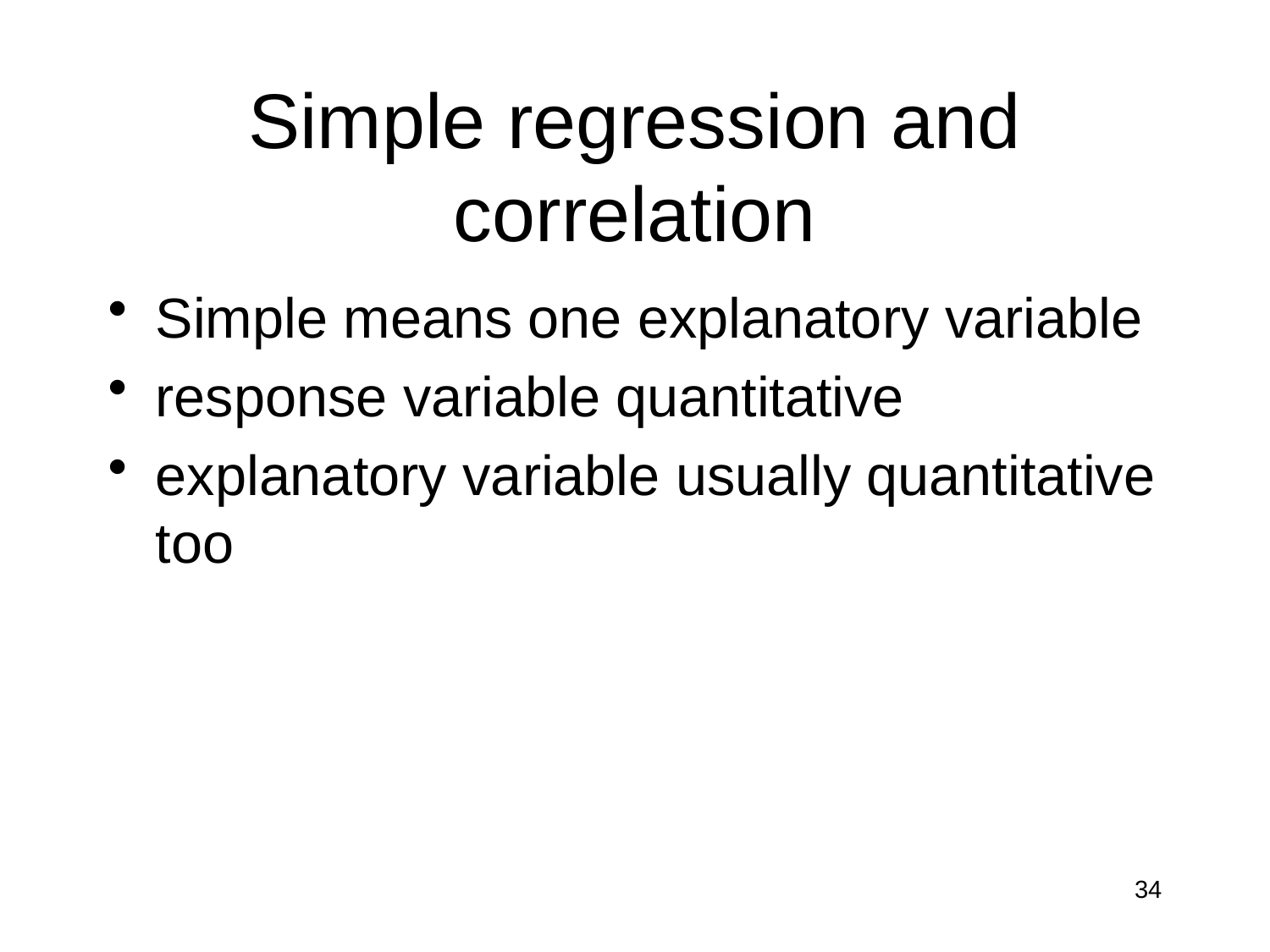

# Simple regression and correlation
Simple means one explanatory variable
response variable quantitative
explanatory variable usually quantitative too
34